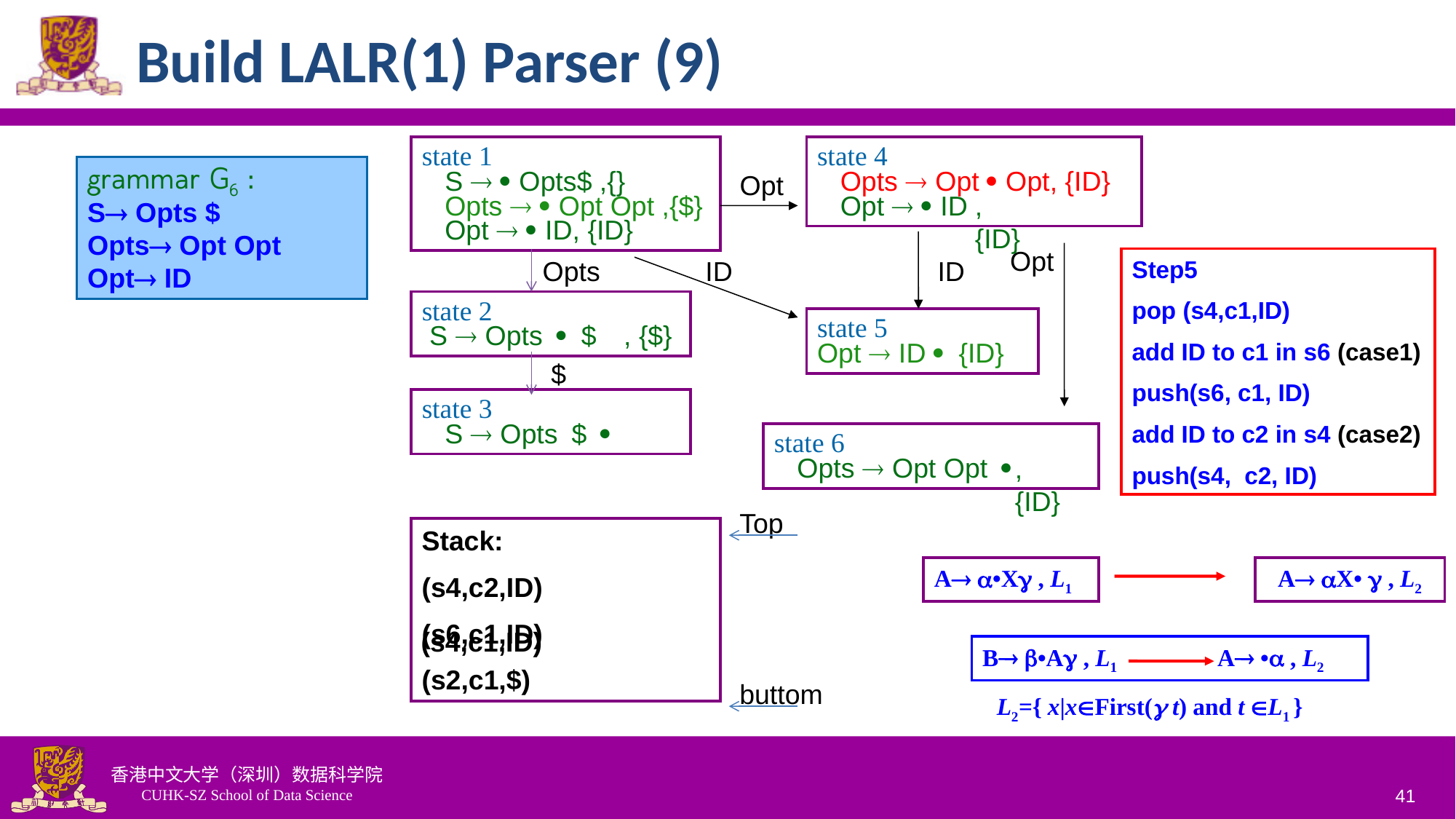

# Build LALR(1) Parser (9)
state 1
   S → • Opts$ ,{}
   Opts → • Opt Opt ,{$}
   Opt → • ID, {ID}
state 4
   Opts → Opt • Opt, {ID}
   Opt → • ID
grammar G6 :
S→ Opts $
Opts→ Opt Opt
Opt→ ID
Opt
, {ID}

Opt

Opts
ID
ID
Step5
pop (s4,c1,ID)
add ID to c1 in s6 (case1)
push(s6, c1, ID)
add ID to c2 in s4 (case2)
push(s4,  c2, ID)

state 2
 S → Opts • $  , {$}
state 5
Opt → ID • {ID}
$
state 3
   S → Opts $ •
state 6
   Opts → Opt Opt •
, {ID}
Top
Stack:
(s4,c2,ID)
(s6,c1,ID)
(s2,c1,$)
A→ α•Xγ , L1
  A→ αX• γ , L2

(s4,c1,ID)
B→ β•Aγ , L1                             A→ •α , L2
L2={ x|x∈First(γ t) and t ∈L1 }

buttom
41